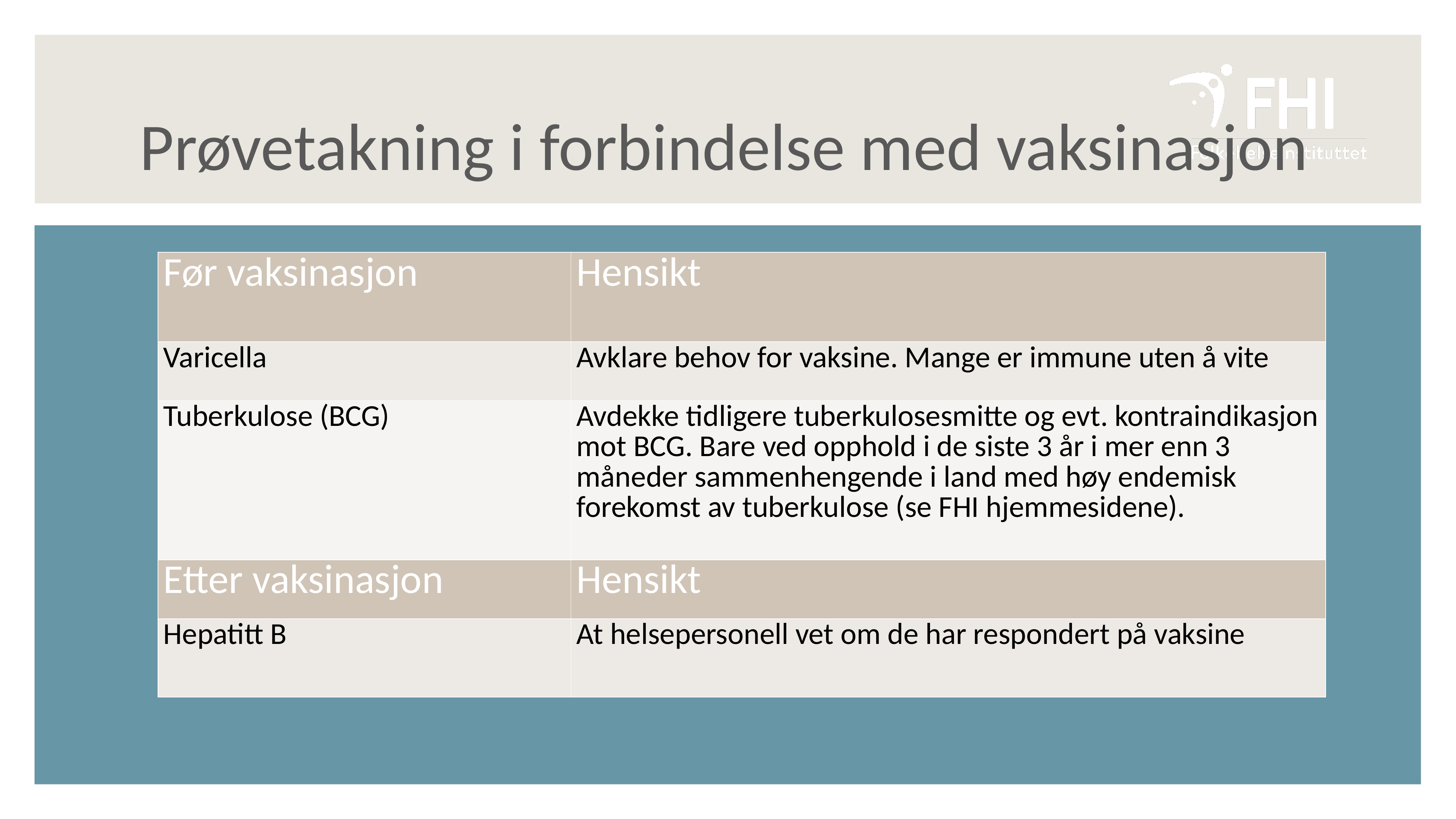

Prøvetakning i forbindelse med vaksinasjon
| Før vaksinasjon | Hensikt |
| --- | --- |
| Varicella | Avklare behov for vaksine. Mange er immune uten å vite |
| Tuberkulose (BCG) | Avdekke tidligere tuberkulosesmitte og evt. kontraindikasjon mot BCG. Bare ved opphold i de siste 3 år i mer enn 3 måneder sammenhengende i land med høy endemisk forekomst av tuberkulose (se FHI hjemmesidene). |
| Etter vaksinasjon | Hensikt |
| --- | --- |
| Hepatitt B | At helsepersonell vet om de har respondert på vaksine |